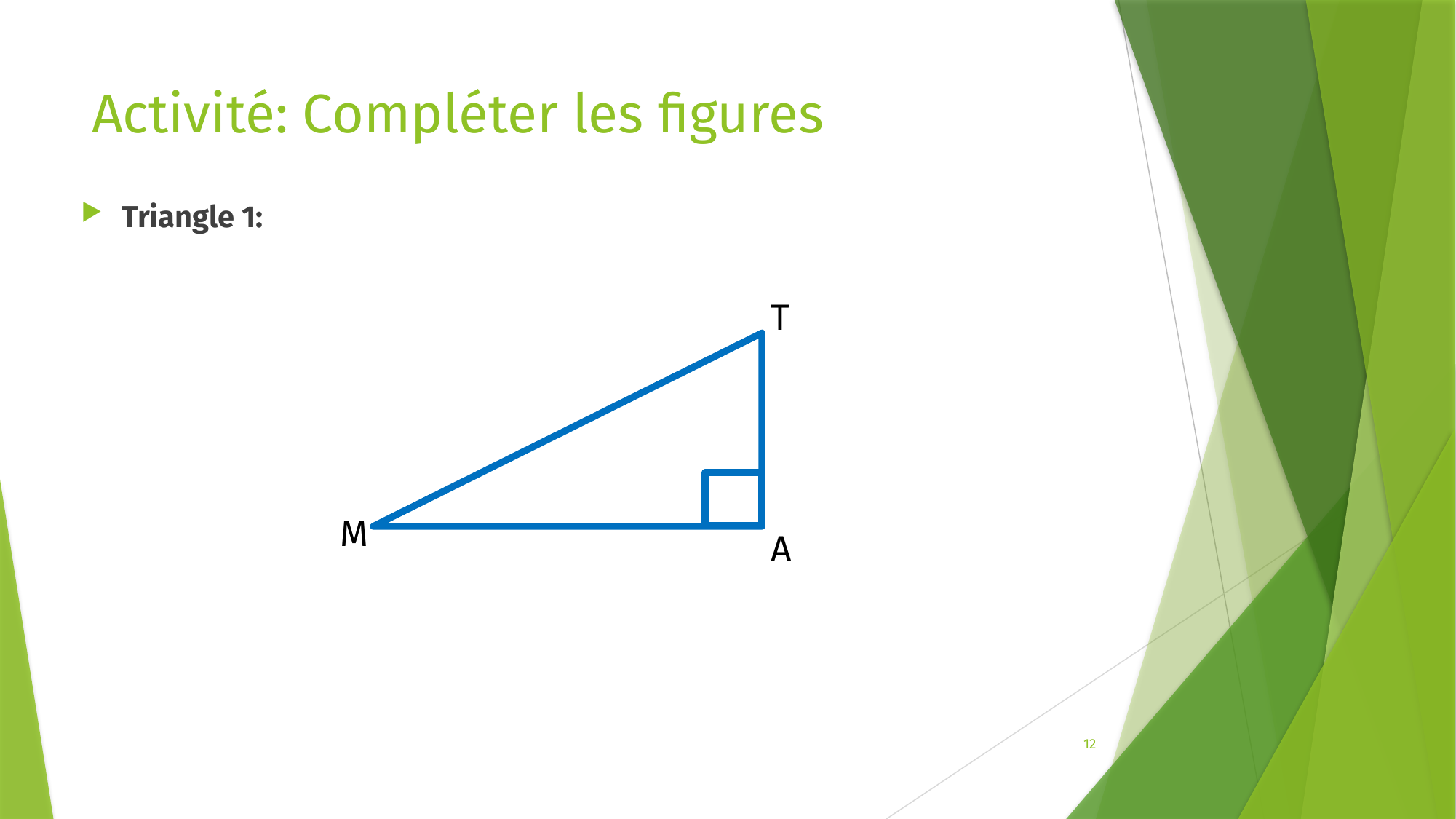

# Activité: Compléter les figures
Triangle 1:

T

M
A
12